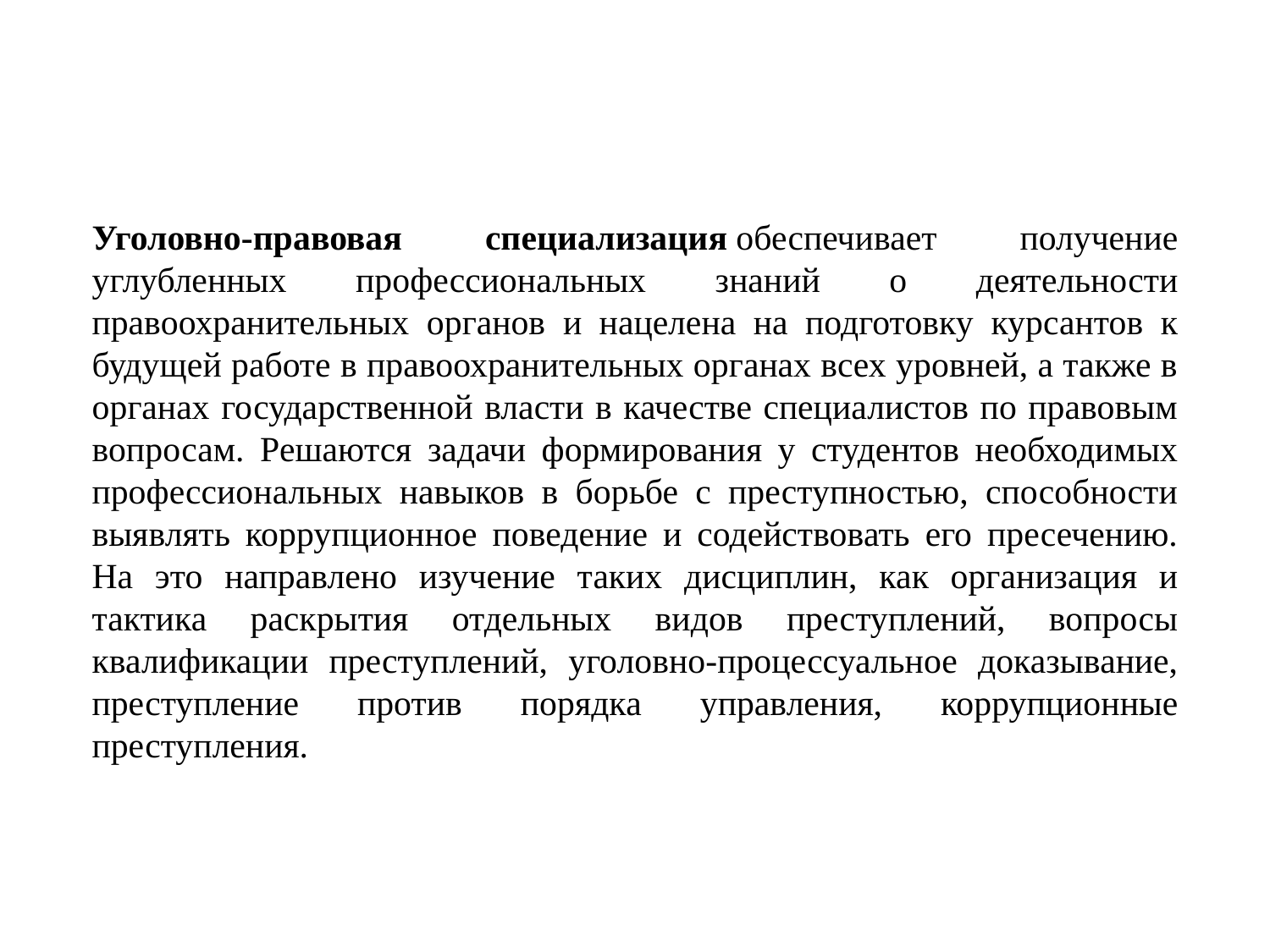

Уголовно-правовая специализация обеспечивает получение углубленных профессиональных знаний о деятельности правоохранительных органов и нацелена на подготовку курсантов к будущей работе в правоохранительных органах всех уровней, а также в органах государственной власти в качестве специалистов по правовым вопросам. Решаются задачи формирования у студентов необходимых профессиональных навыков в борьбе с преступностью, способности выявлять коррупционное поведение и содействовать его пресечению. На это направлено изучение таких дисциплин, как организация и тактика раскрытия отдельных видов преступлений, вопросы квалификации преступлений, уголовно-процессуальное доказывание, преступление против порядка управления, коррупционные преступления.